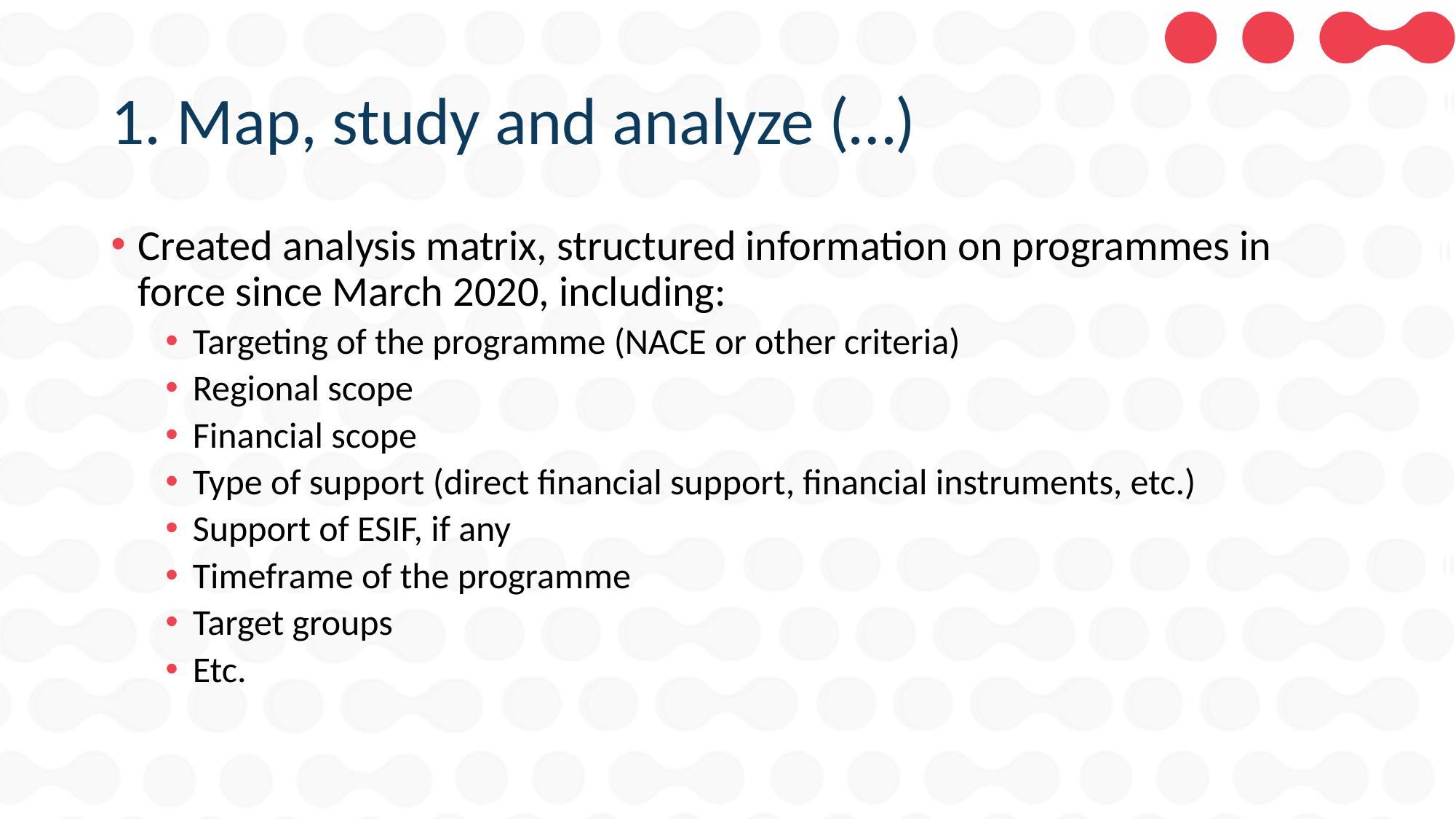

# 1. Map, study and analyze (…)
Created analysis matrix, structured information on programmes in force since March 2020, including:
Targeting of the programme (NACE or other criteria)
Regional scope
Financial scope
Type of support (direct financial support, financial instruments, etc.)
Support of ESIF, if any
Timeframe of the programme
Target groups
Etc.